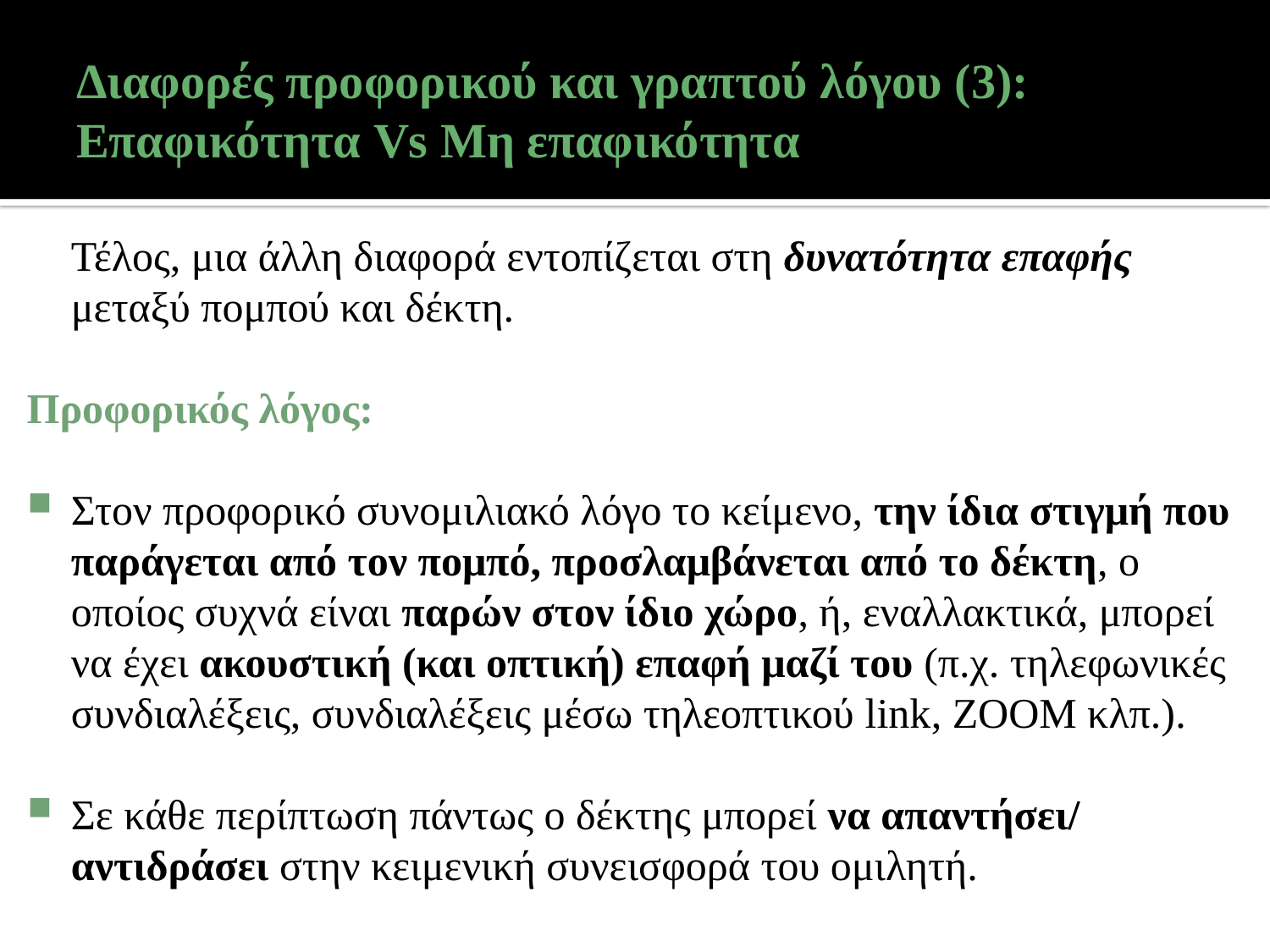

# Διαφορές προφορικού και γραπτού λόγου (3): Επαφικότητα Vs Μη επαφικότητα
	Τέλος, μια άλλη διαφορά εντοπίζεται στη δυνατότητα επαφής μεταξύ πομπού και δέκτη.

Προφορικός λόγος:

Στον προφορικό συνομιλιακό λόγο το κείμενο, την ίδια στιγμή που παράγεται από τον πομπό, προσλαμβάνεται από το δέκτη, ο οποίος συχνά είναι παρών στον ίδιο χώρο, ή, εναλλακτικά, μπορεί να έχει ακουστική (και οπτική) επαφή μαζί του (π.χ. τηλεφωνικές συνδιαλέξεις, συνδιαλέξεις μέσω τηλεοπτικού link, ΖΟΟΜ κλπ.).

Σε κάθε περίπτωση πάντως ο δέκτης μπορεί να απαντήσει/ αντιδράσει στην κειμενική συνεισφορά του ομιλητή.